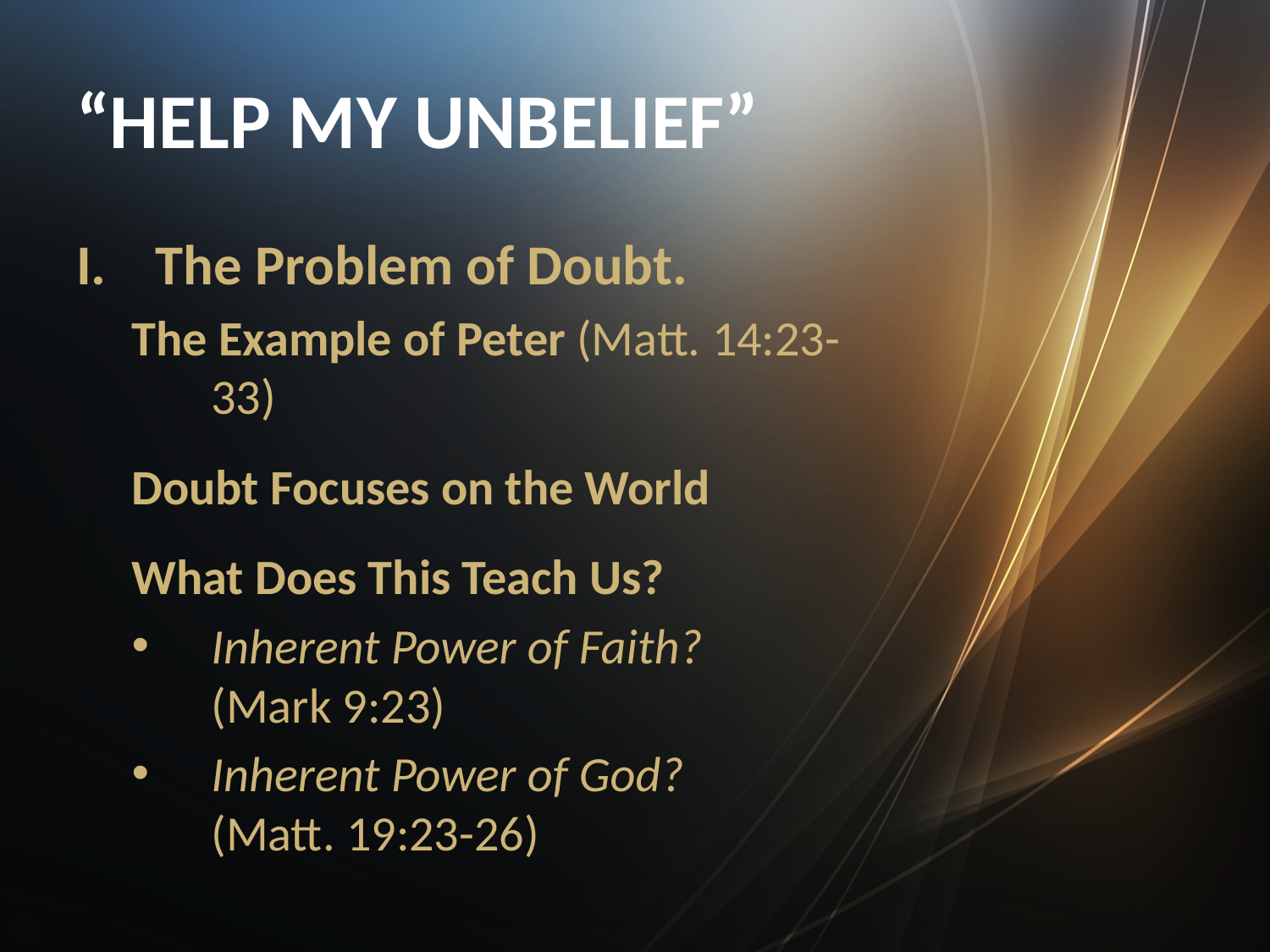

# “Help My Unbelief”
The Problem of Doubt.
The Example of Peter (Matt. 14:23-33)
Doubt Focuses on the World
What Does This Teach Us?
Inherent Power of Faith?      (Mark 9:23)
Inherent Power of God?       (Matt. 19:23-26)